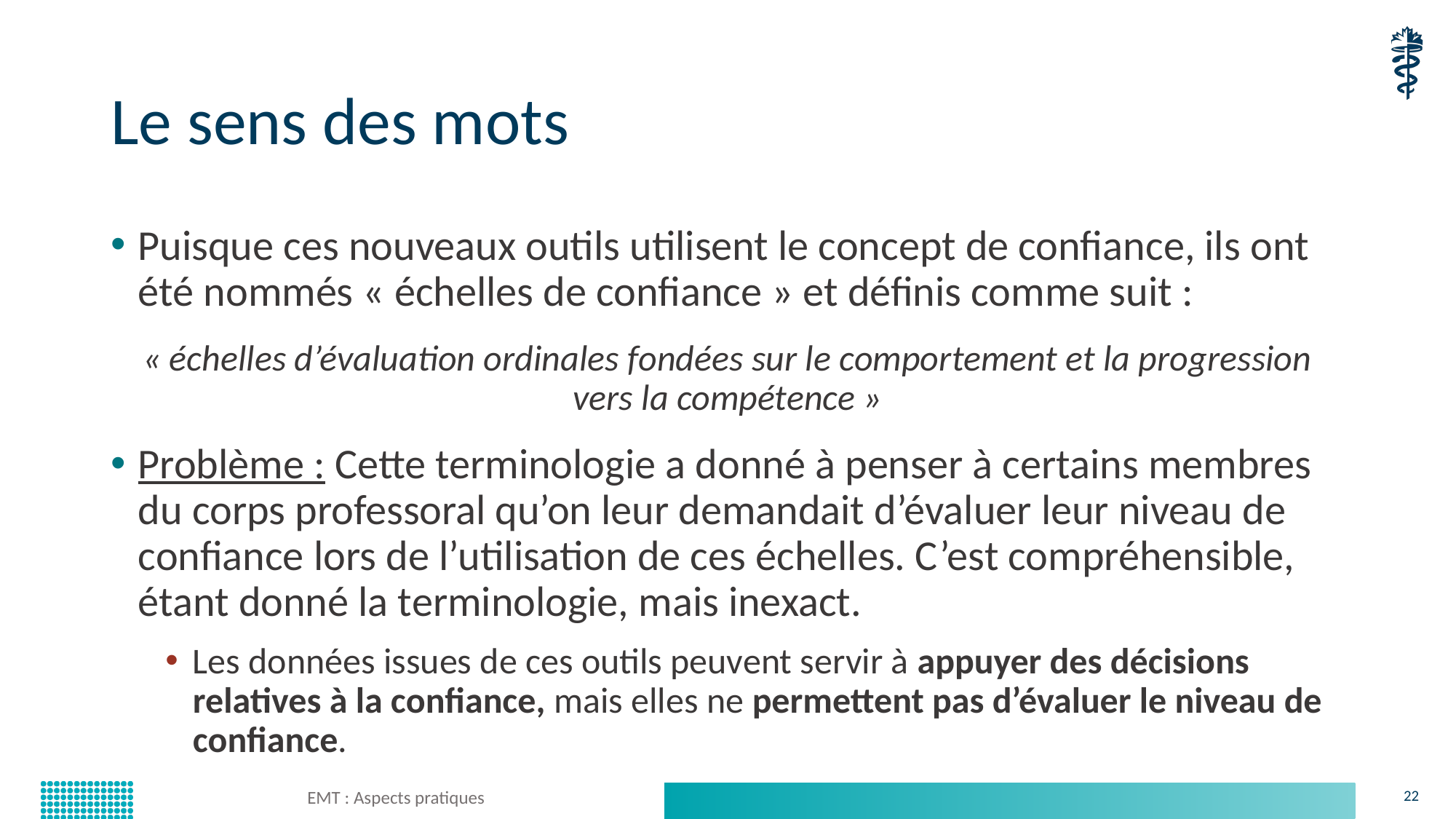

# Le sens des mots
Puisque ces nouveaux outils utilisent le concept de confiance, ils ont été nommés « échelles de confiance » et définis comme suit :
« échelles d’évaluation ordinales fondées sur le comportement et la progression vers la compétence »
Problème : Cette terminologie a donné à penser à certains membres du corps professoral qu’on leur demandait d’évaluer leur niveau de confiance lors de l’utilisation de ces échelles. C’est compréhensible, étant donné la terminologie, mais inexact.
Les données issues de ces outils peuvent servir à appuyer des décisions relatives à la confiance, mais elles ne permettent pas d’évaluer le niveau de confiance.
EMT : Aspects pratiques
22